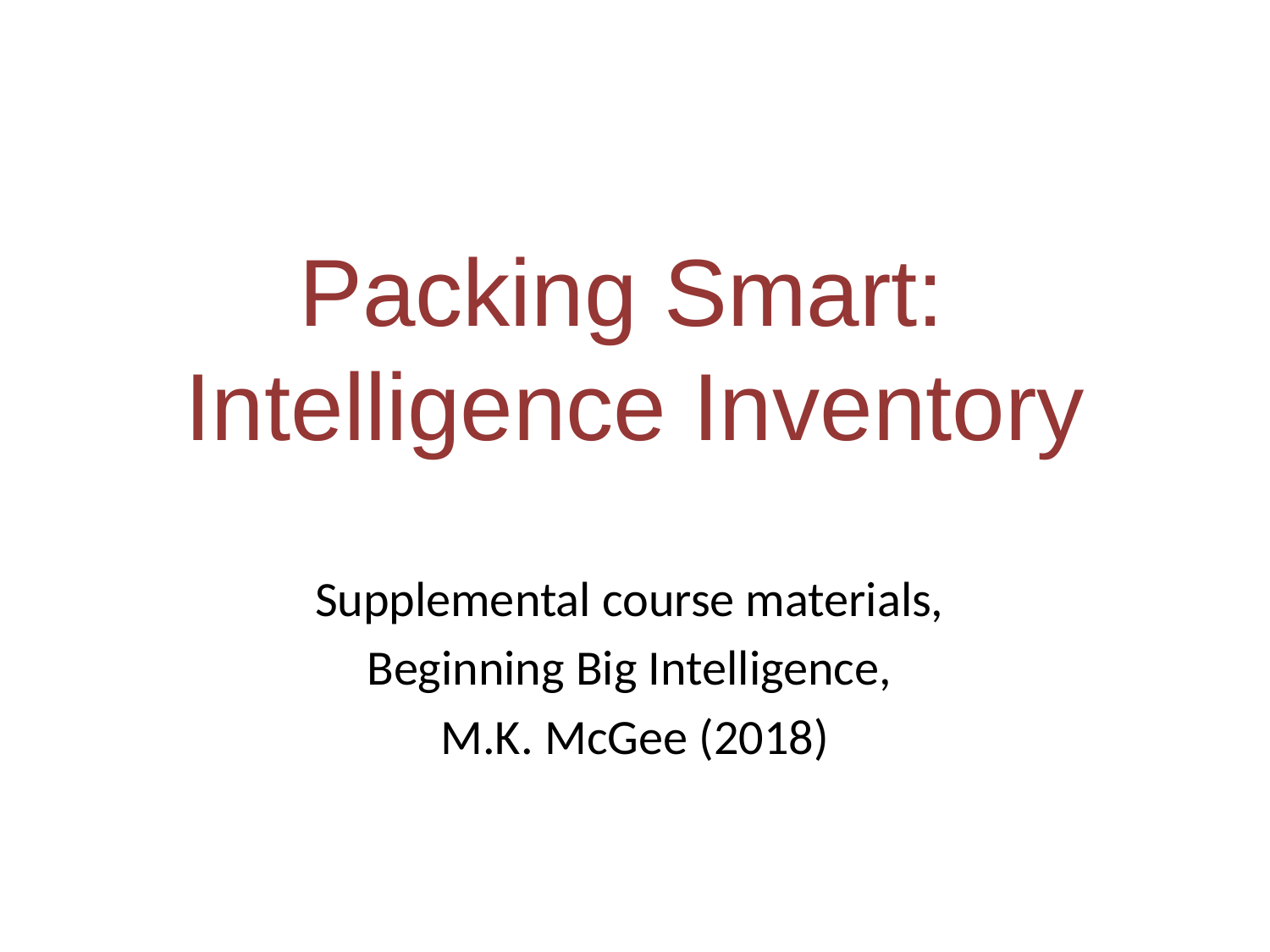

# Packing Smart: Intelligence Inventory
Supplemental course materials,
Beginning Big Intelligence,
M.K. McGee (2018)